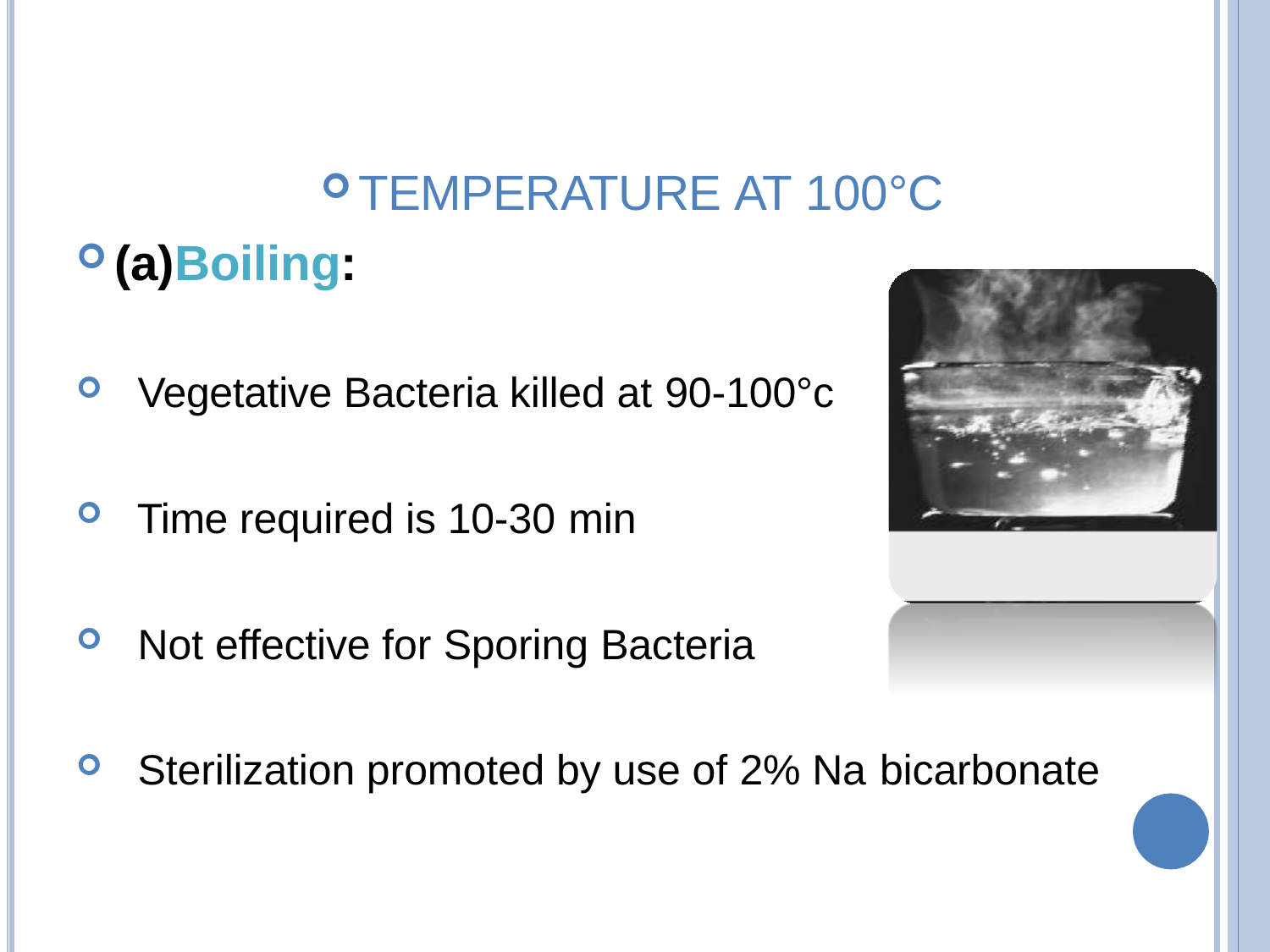

TEMPERATURE AT 100°C
(a)Boiling:

Vegetative Bacteria killed at 90-100°c

Time required is 10-30 min

Not effective for Sporing Bacteria

Sterilization promoted by use of 2% Na bicarbonate